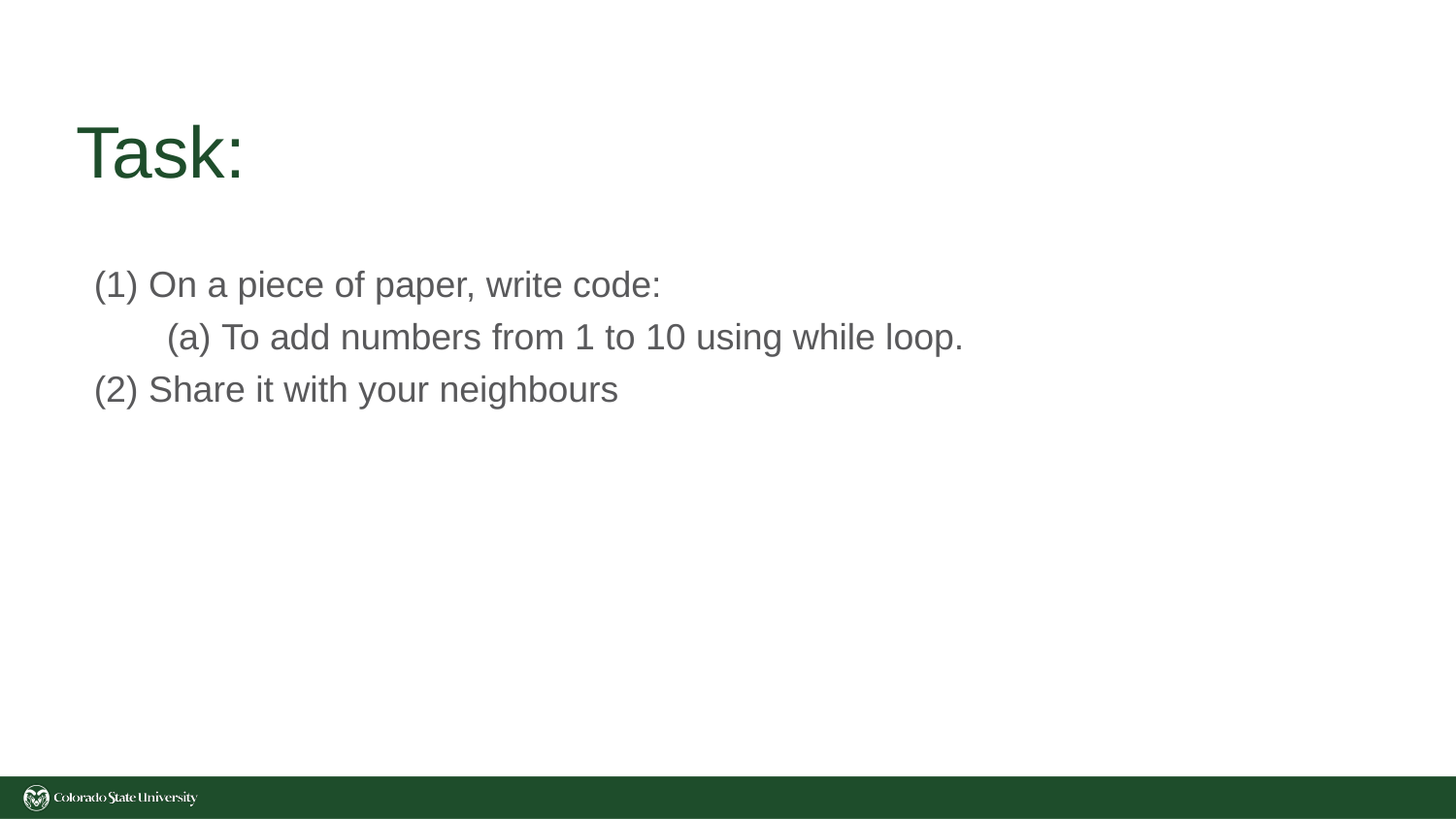

# Task:
On a piece of paper, write code:
To add numbers from 1 to 10 using while loop.
Share it with your neighbours